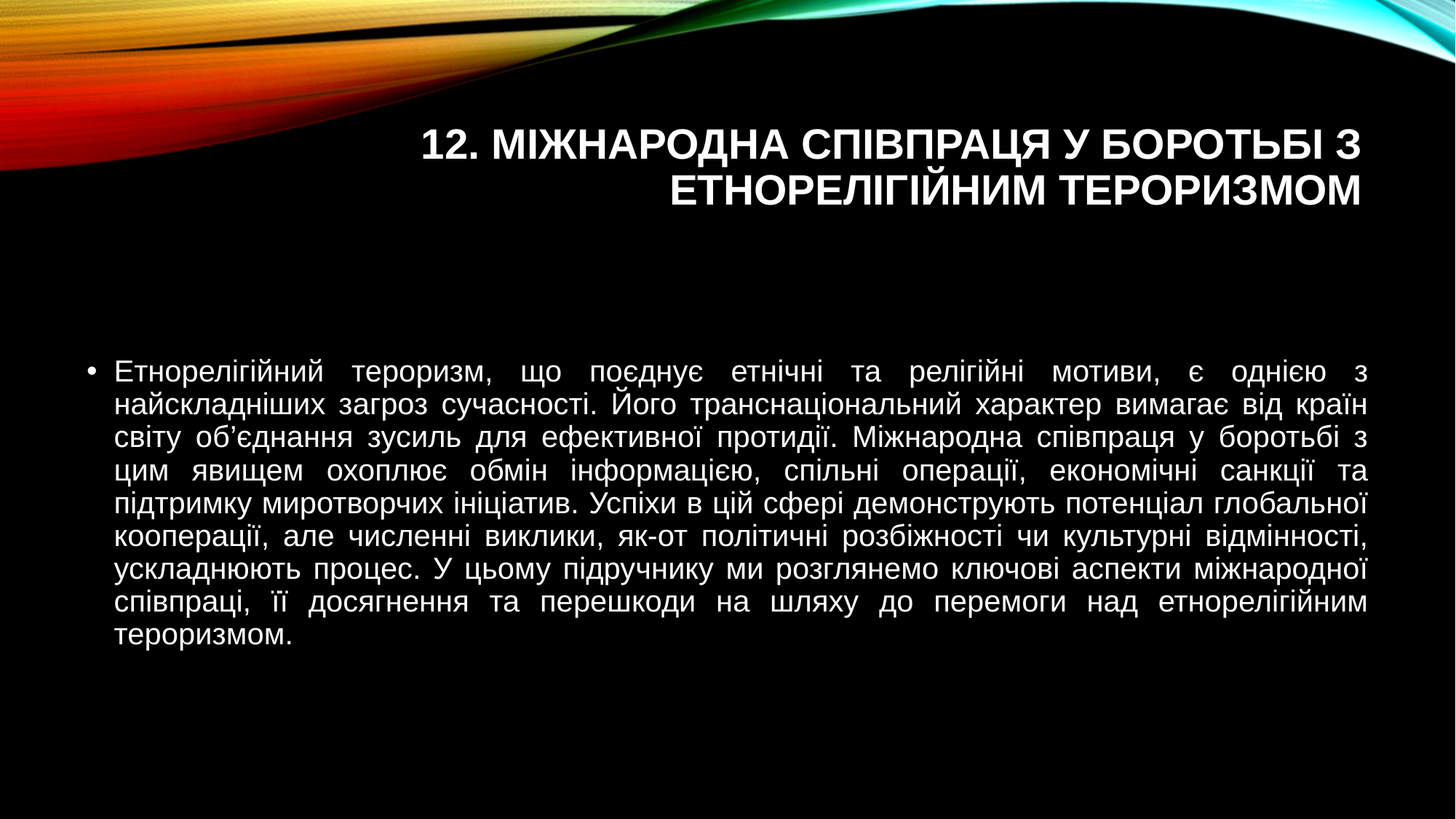

# 12. Міжнародна співпраця у боротьбі з етнорелігійним тероризмом
Етнорелігійний тероризм, що поєднує етнічні та релігійні мотиви, є однією з найскладніших загроз сучасності. Його транснаціональний характер вимагає від країн світу об’єднання зусиль для ефективної протидії. Міжнародна співпраця у боротьбі з цим явищем охоплює обмін інформацією, спільні операції, економічні санкції та підтримку миротворчих ініціатив. Успіхи в цій сфері демонструють потенціал глобальної кооперації, але численні виклики, як-от політичні розбіжності чи культурні відмінності, ускладнюють процес. У цьому підручнику ми розглянемо ключові аспекти міжнародної співпраці, її досягнення та перешкоди на шляху до перемоги над етнорелігійним тероризмом.